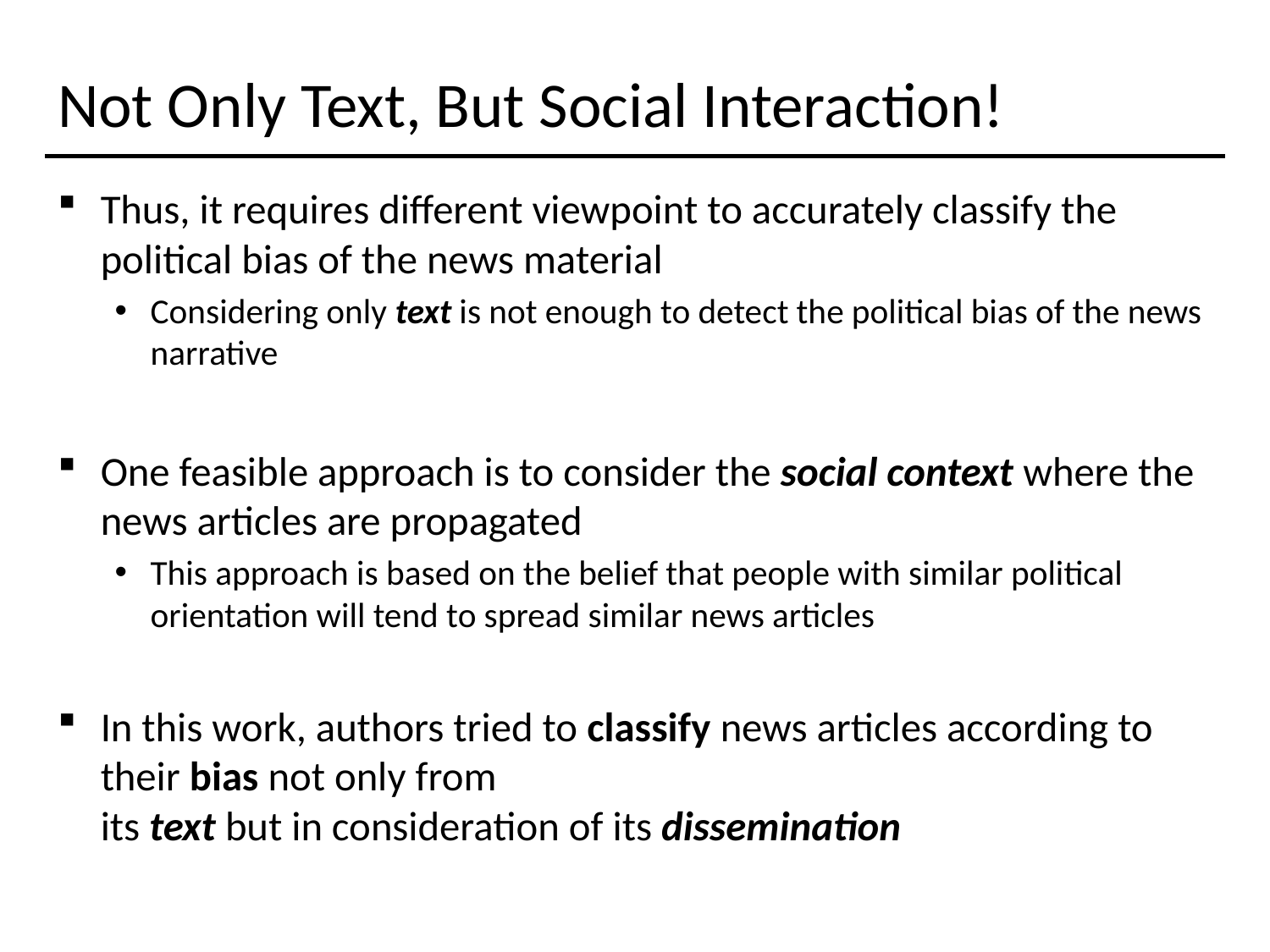

# Not Only Text, But Social Interaction!
Thus, it requires different viewpoint to accurately classify the political bias of the news material
Considering only text is not enough to detect the political bias of the news narrative

One feasible approach is to consider the social context where the news articles are propagated
This approach is based on the belief that people with similar political orientation will tend to spread similar news articles

In this work, authors tried to classify news articles according to their bias not only from
its text but in consideration of its dissemination